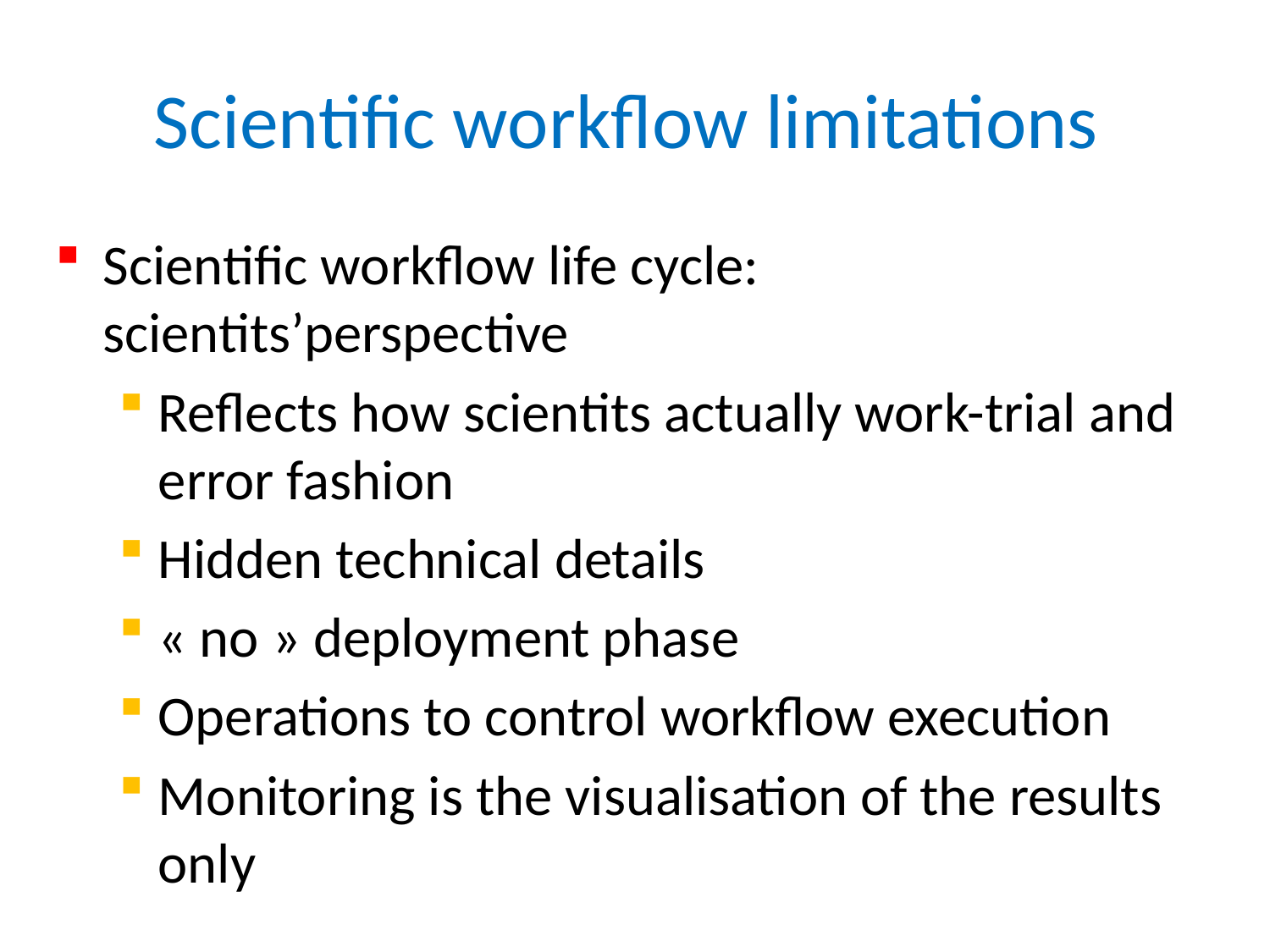

# Scientific workflow limitations
Scientific workflow life cycle: scientits’perspective
Reflects how scientits actually work-trial and error fashion
Hidden technical details
« no » deployment phase
Operations to control workflow execution
Monitoring is the visualisation of the results only